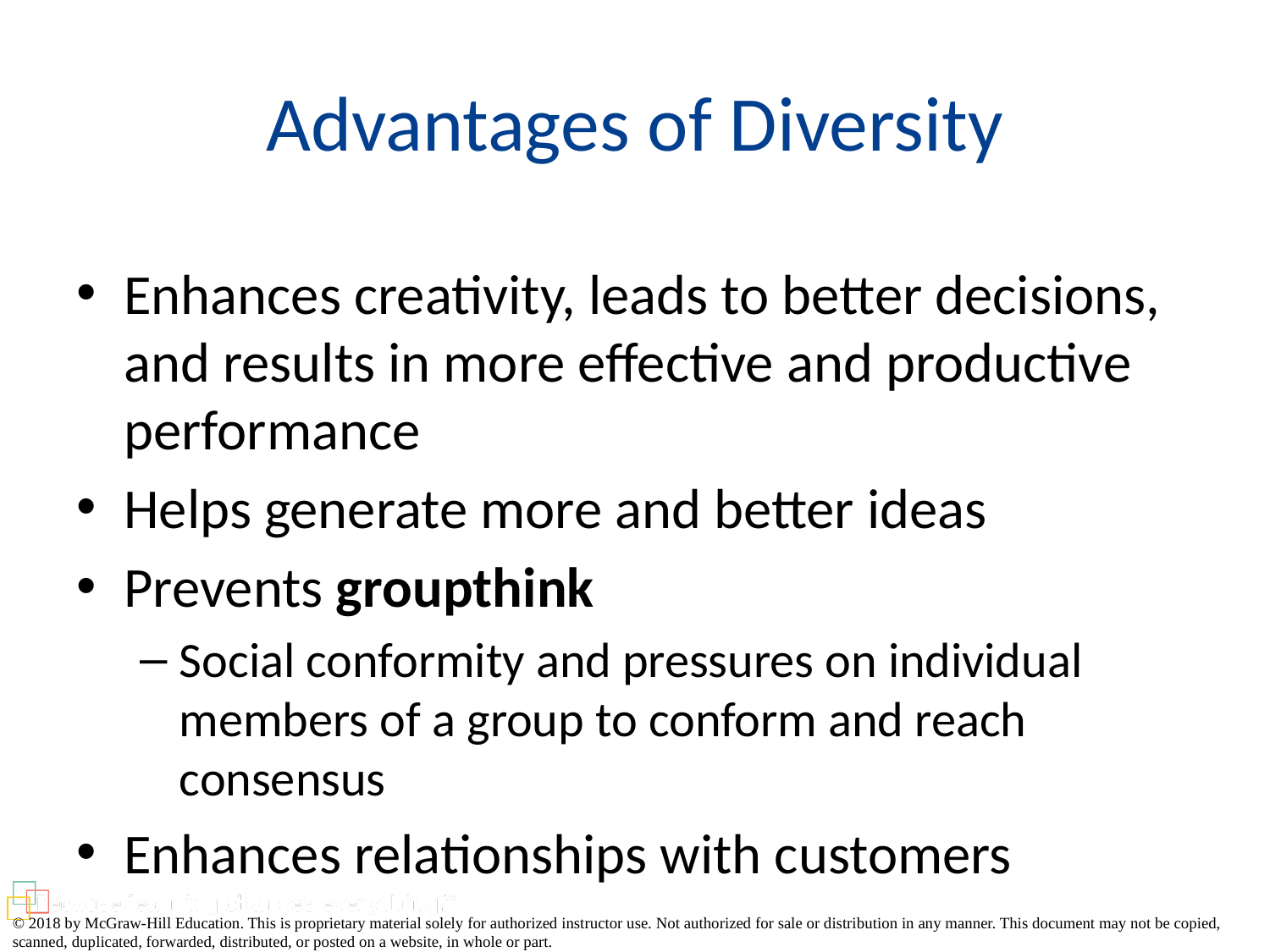

# Advantages of Diversity
Enhances creativity, leads to better decisions, and results in more effective and productive performance
Helps generate more and better ideas
Prevents groupthink
Social conformity and pressures on individual members of a group to conform and reach consensus
Enhances relationships with customers